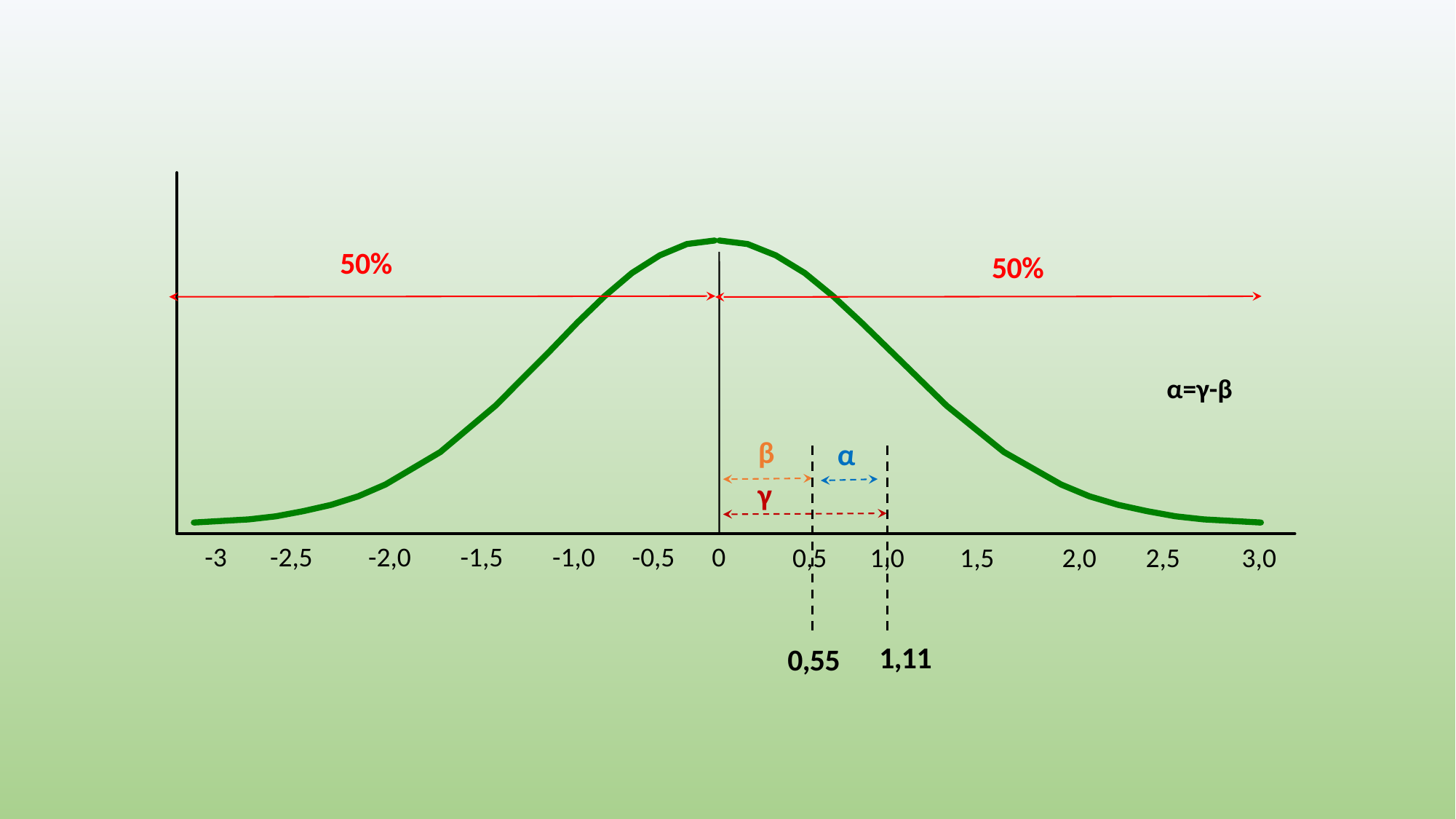

β
1,11
-3       -2,5         -2,0        -1,5        -1,0      -0,5      0
0,5       1,0         1,5           2,0        2,5          3,0
50%
50%

α=γ-β
α

0,55
γ